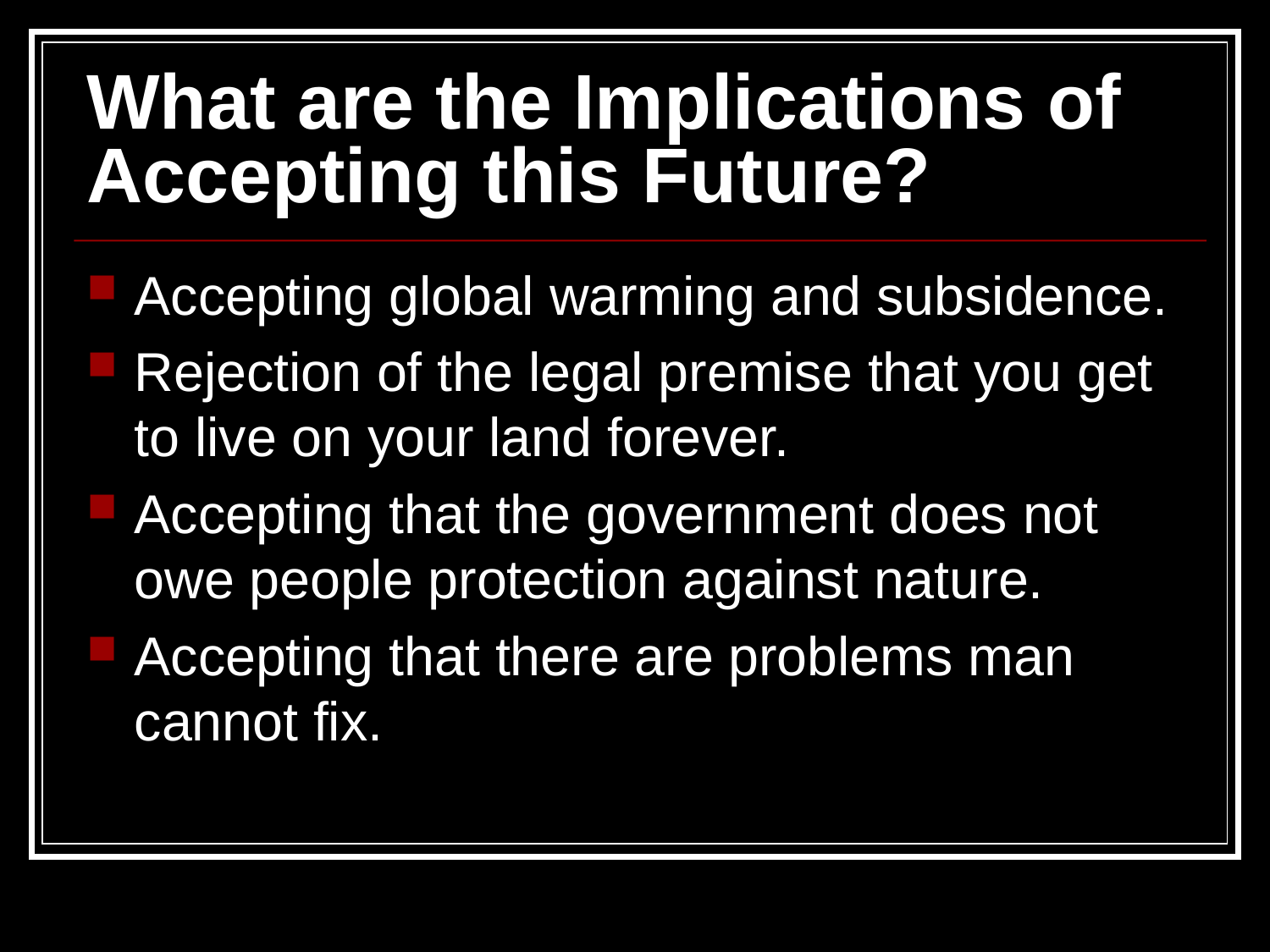

# What are the Implications of Accepting this Future?
Accepting global warming and subsidence.
Rejection of the legal premise that you get to live on your land forever.
Accepting that the government does not owe people protection against nature.
Accepting that there are problems man cannot fix.